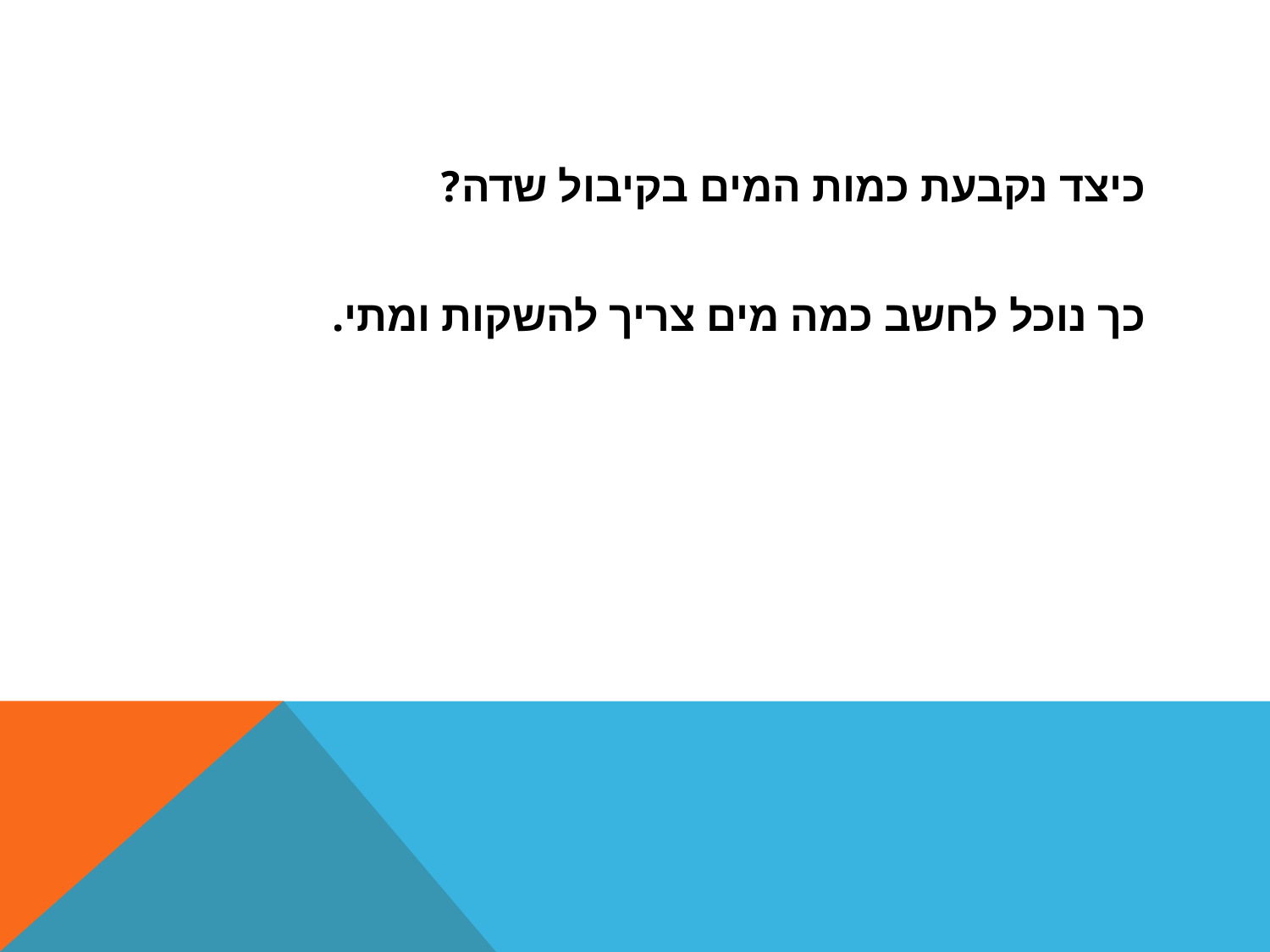

#
כיצד נקבעת כמות המים בקיבול שדה?

כך נוכל לחשב כמה מים צריך להשקות ומתי.